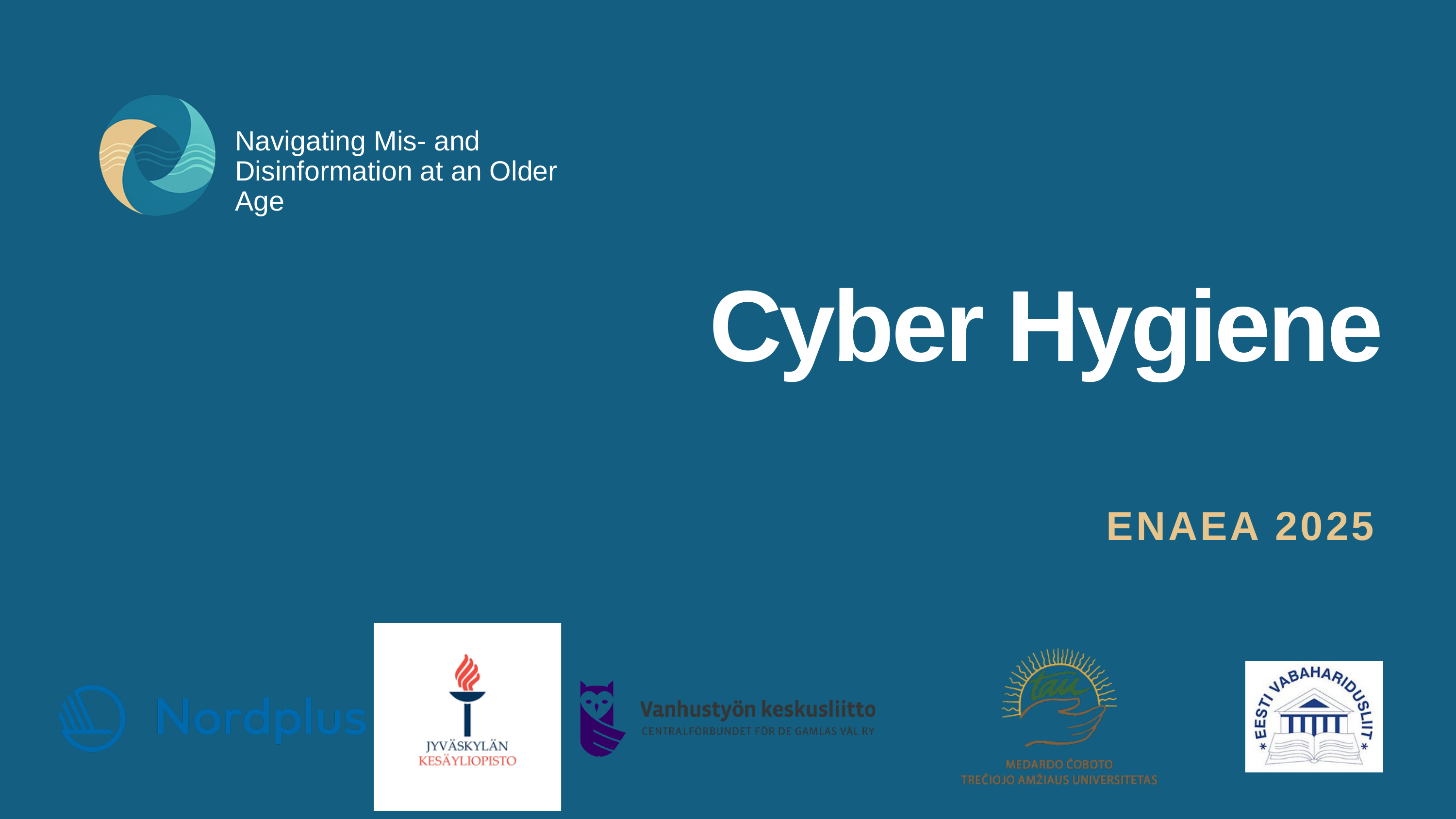

Navigating Mis- and Disinformation at an Older Age
Cyber Hygiene
ENAEA 2025